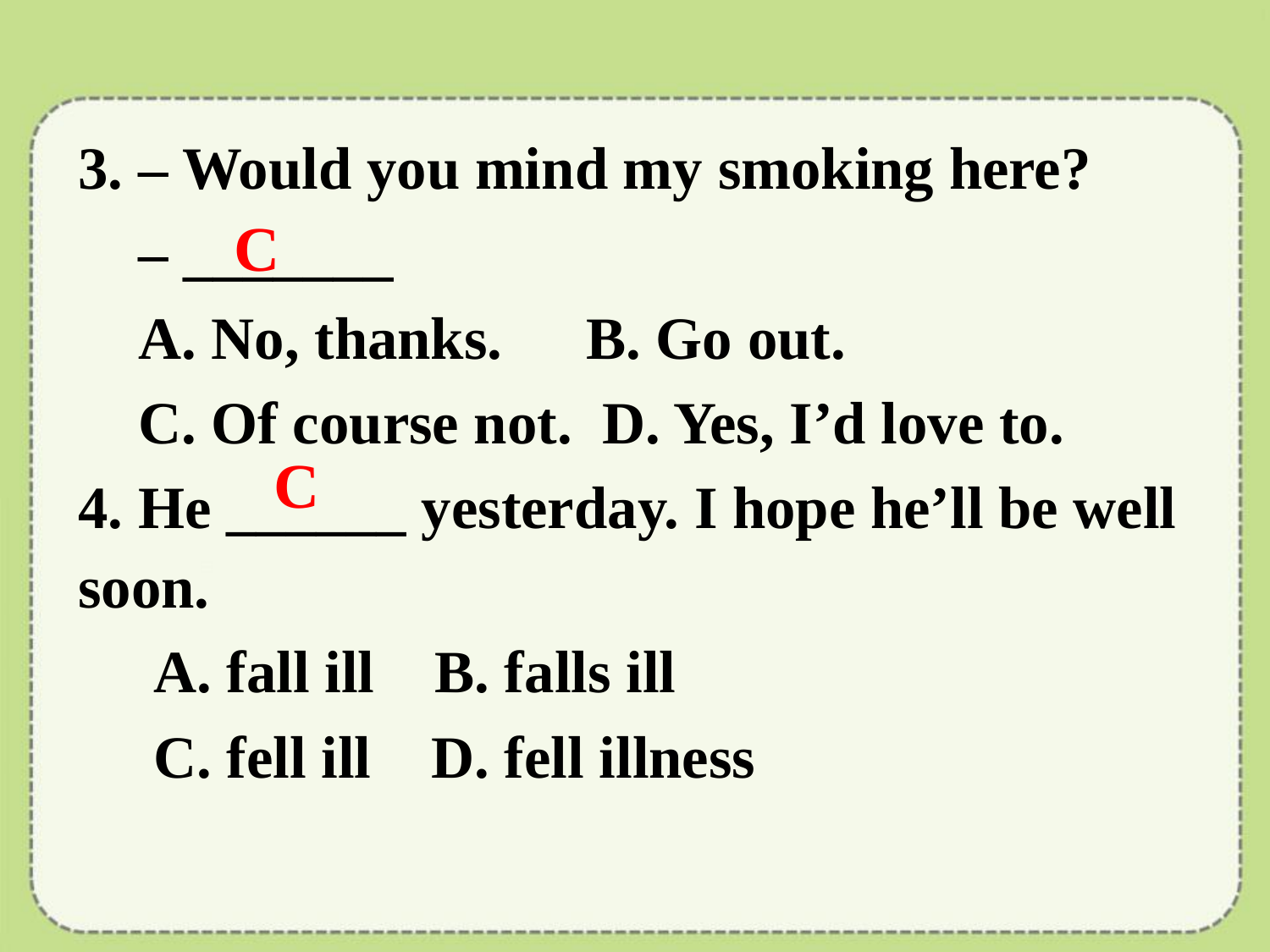

3. – Would you mind my smoking here?
    – _______
    A. No, thanks.   	B. Go out.
    C. Of course not.  D. Yes, I’d love to.
4. He ______ yesterday. I hope he’ll be well soon.
     A. fall ill    B. falls ill
     C. fell ill    D. fell illness

C
C